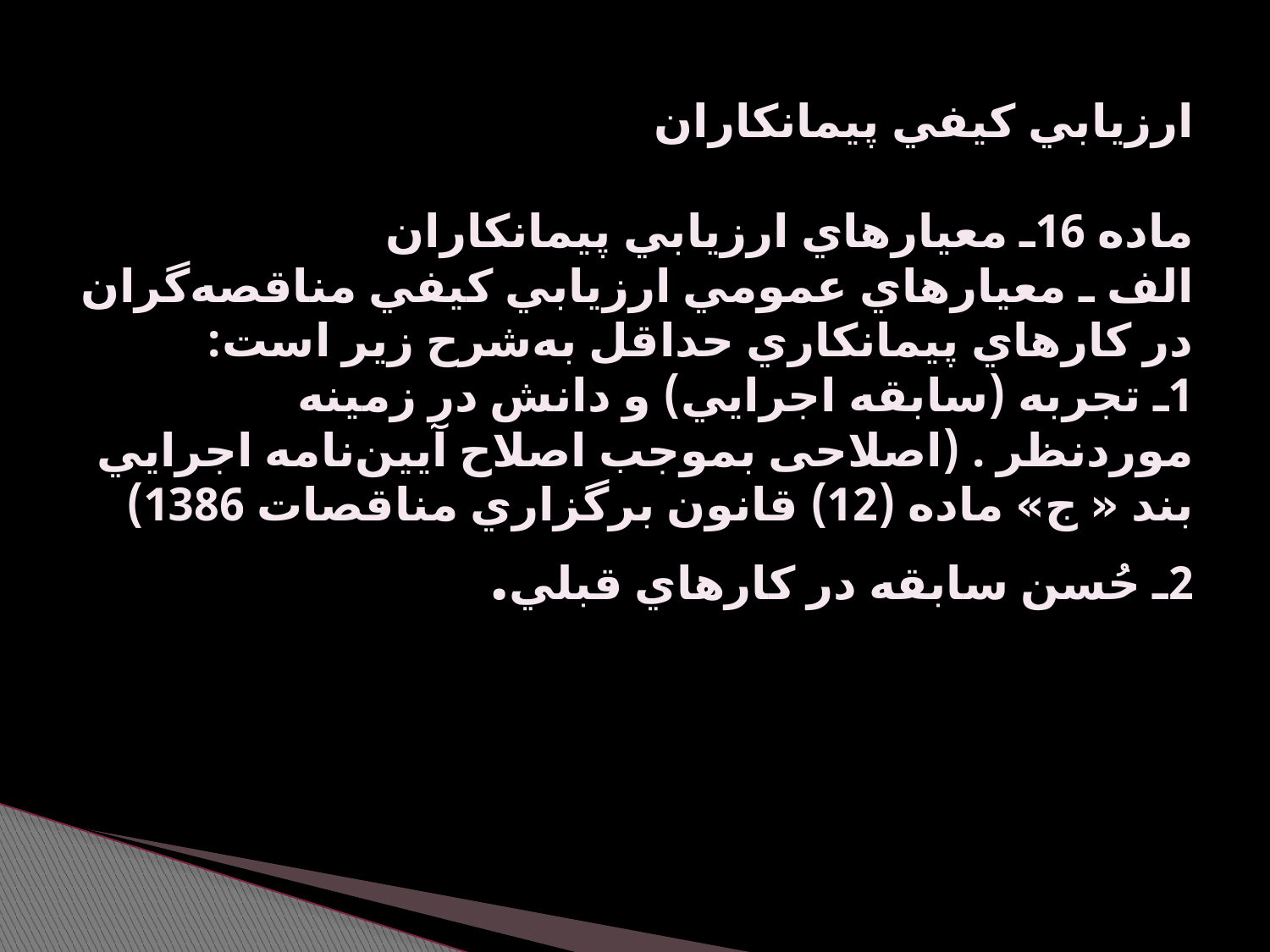

# ارزيابي كيفي پيمانكاران   ماده 16ـ معيارهاي ارزيابي پيمانكاران الف ـ معيارهاي عمومي ارزيابي كيفي مناقصه‌گران در كارهاي پيمانكاري حداقل به‌شرح زير است: 1ـ تجربه (سابقه اجرايي) و دانش در زمينه موردنظر . (اصلاحی بموجب اصلاح آيين‌نامه اجرايي بند « ج» ماده (12) قانون برگزاري مناقصات 1386) 2ـ حُسن سابقه در كارهاي قبلي.